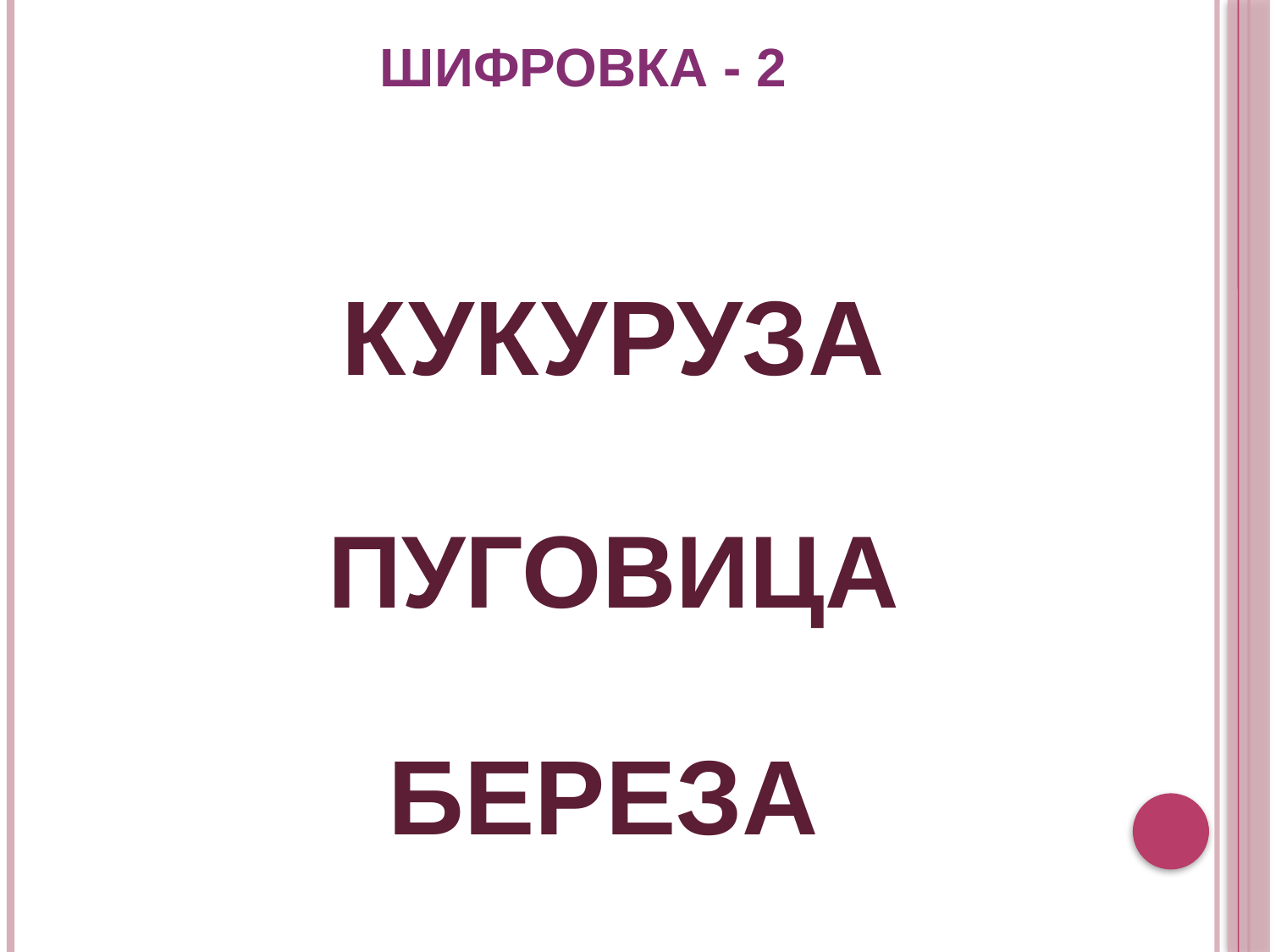

# Шифровка - 2
КУКУРУЗА
ПУГОВИЦА
БЕРЕЗА